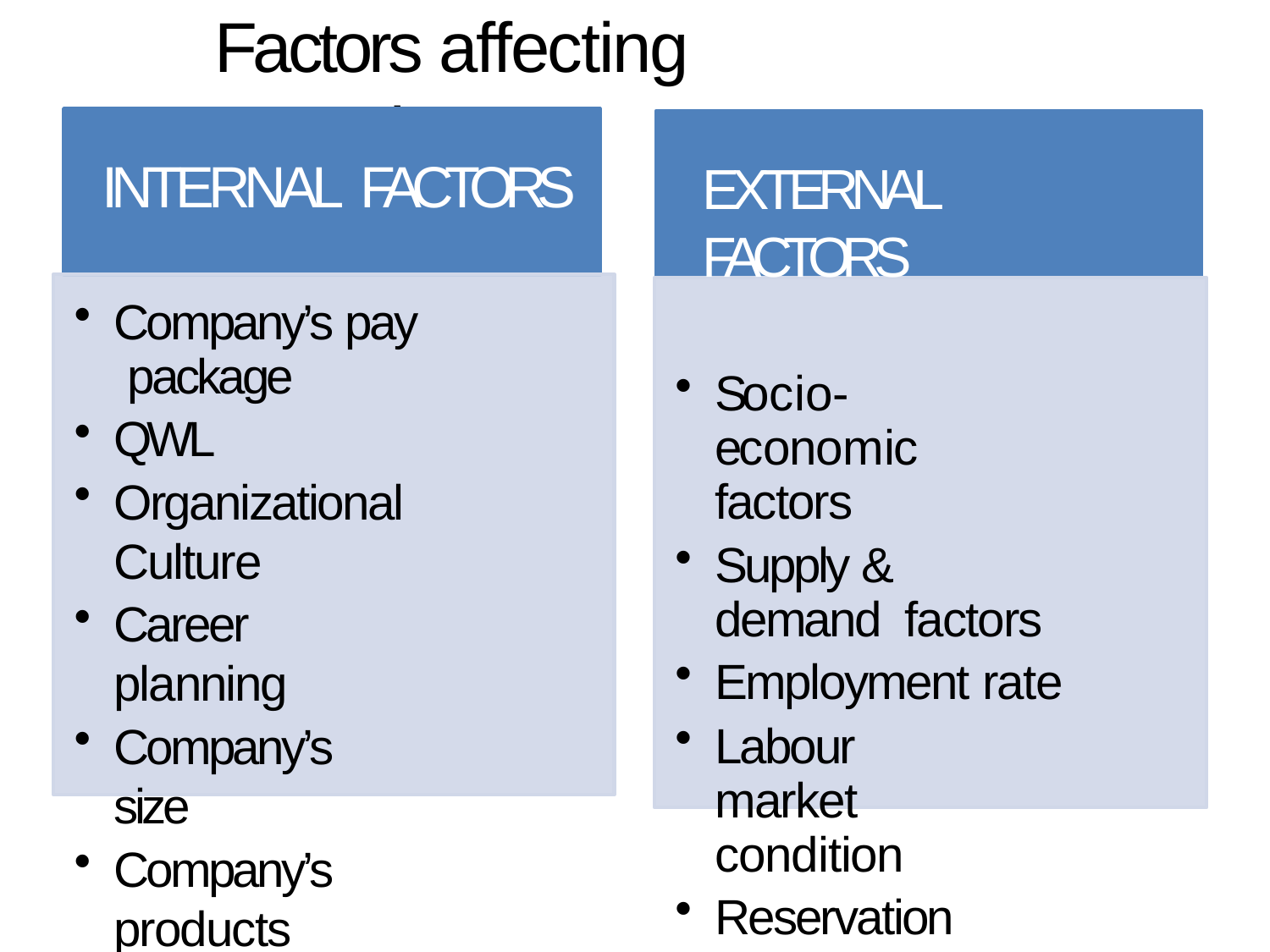

# Factors affecting Recruitment

INTERNAL FACTORS

Company’s pay  package
QWL
Organizational Culture
Career planning
Company’s size
Company’s products
Company’s Growth rate
Cost of recruitment
EXTERNAL FACTORS

Socio-economic  factors
Supply & demand  factors
Employment rate
Labour market  condition
Reservation for SC/ST
Information system